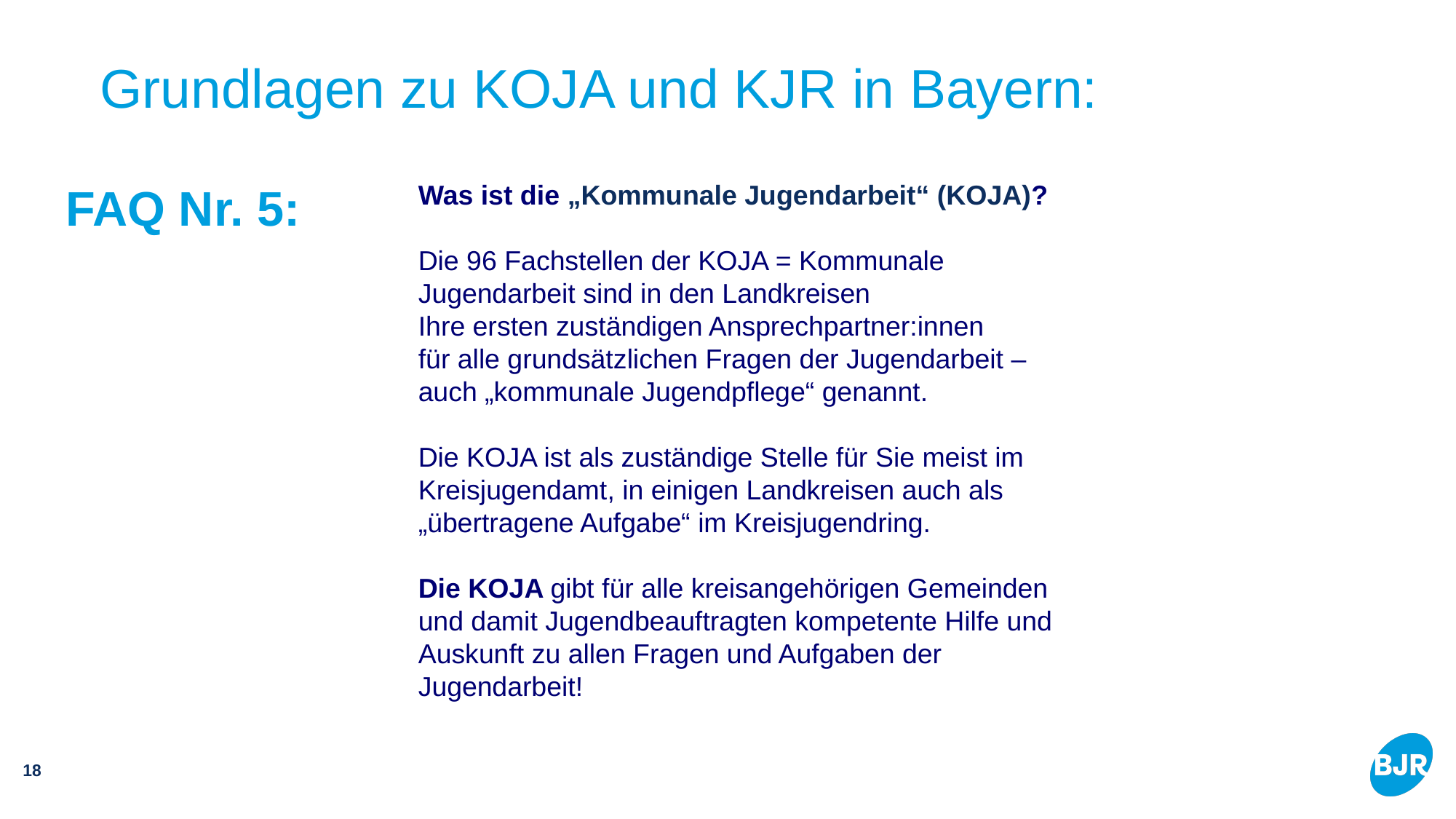

# Grundlagen zu KOJA und KJR in Bayern:
FAQ Nr. 5:
Was ist die „Kommunale Jugendarbeit“ (KOJA)?

Die 96 Fachstellen der KOJA = Kommunale Jugendarbeit sind in den Landkreisen
Ihre ersten zuständigen Ansprechpartner:innen
für alle grundsätzlichen Fragen der Jugendarbeit – auch „kommunale Jugendpflege“ genannt.

Die KOJA ist als zuständige Stelle für Sie meist im Kreisjugendamt, in einigen Landkreisen auch als „übertragene Aufgabe“ im Kreisjugendring.

Die KOJA gibt für alle kreisangehörigen Gemeinden und damit Jugendbeauftragten kompetente Hilfe und Auskunft zu allen Fragen und Aufgaben der Jugendarbeit!

18